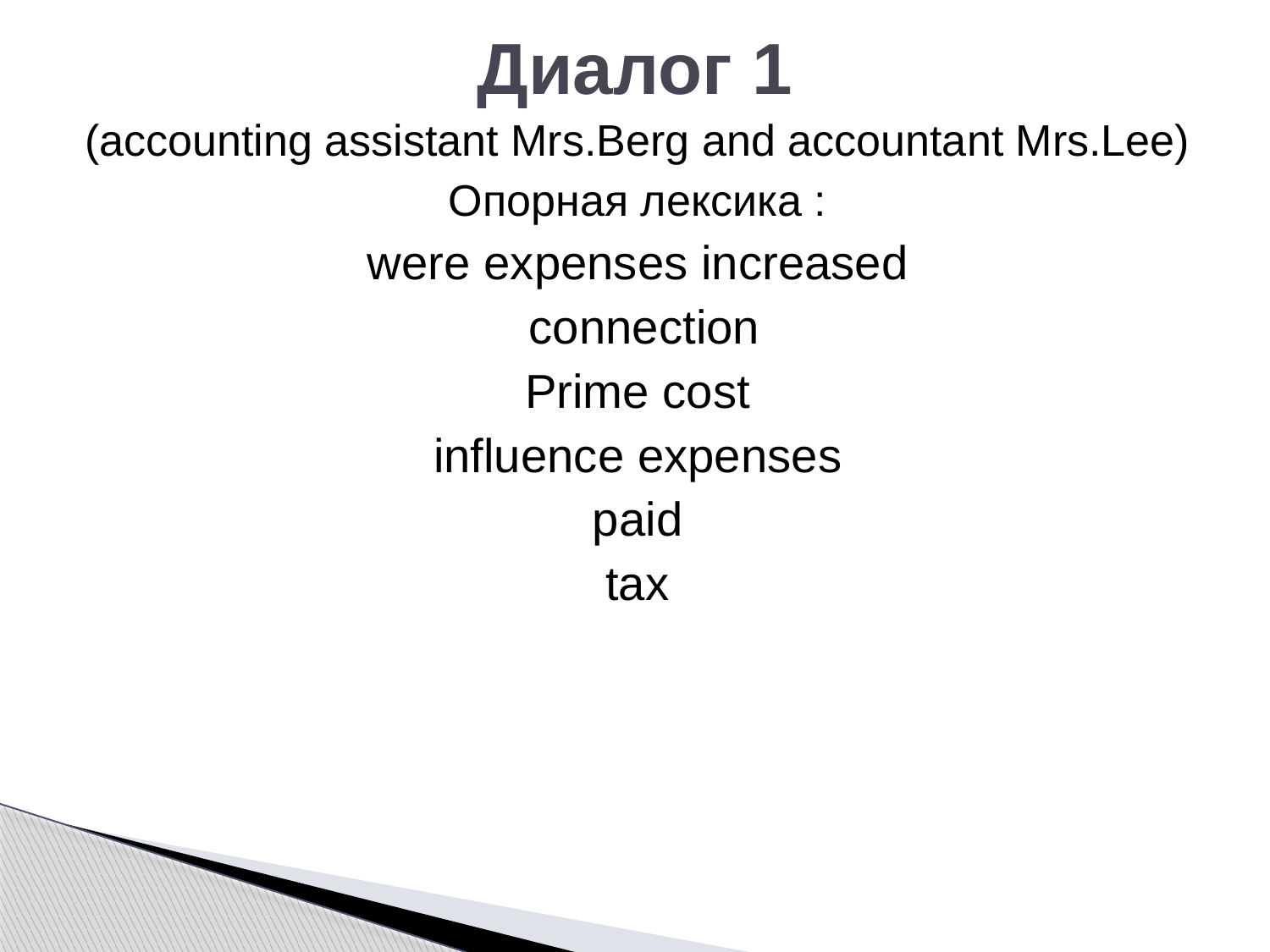

# Диалог 1
(accounting assistant Mrs.Berg and accountant Mrs.Lee)
Опорная лексика :
 were expenses increased
 connection
 Prime cost
influence expenses
paid
tax